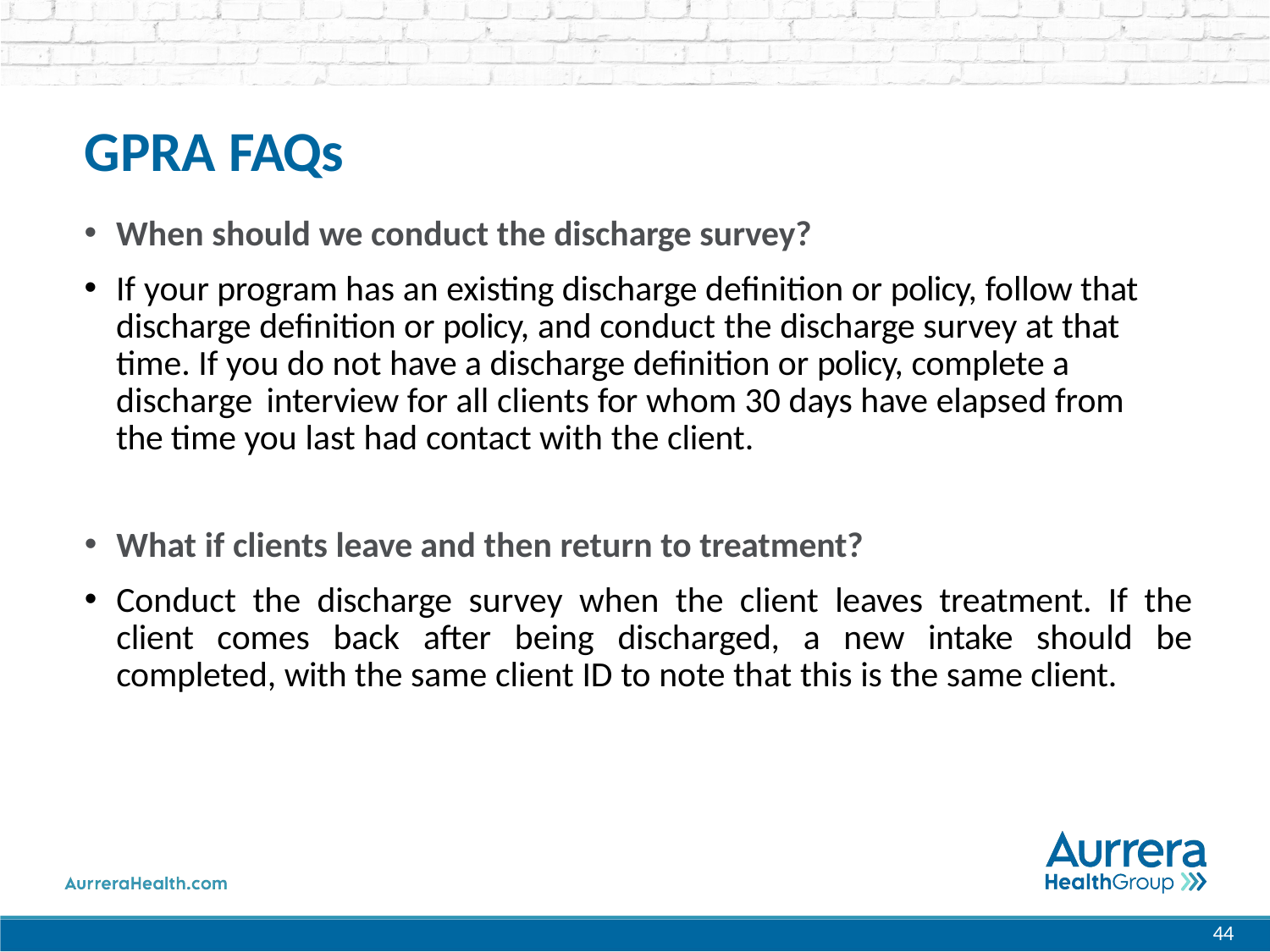

# GPRA FAQs
When should we conduct the discharge survey?
If your program has an existing discharge definition or policy, follow that discharge definition or policy, and conduct the discharge survey at that time. If you do not have a discharge definition or policy, complete a discharge interview for all clients for whom 30 days have elapsed from the time you last had contact with the client.

What if clients leave and then return to treatment?
Conduct the discharge survey when the client leaves treatment. If the client comes back after being discharged, a new intake should be completed, with the same client ID to note that this is the same client.
44